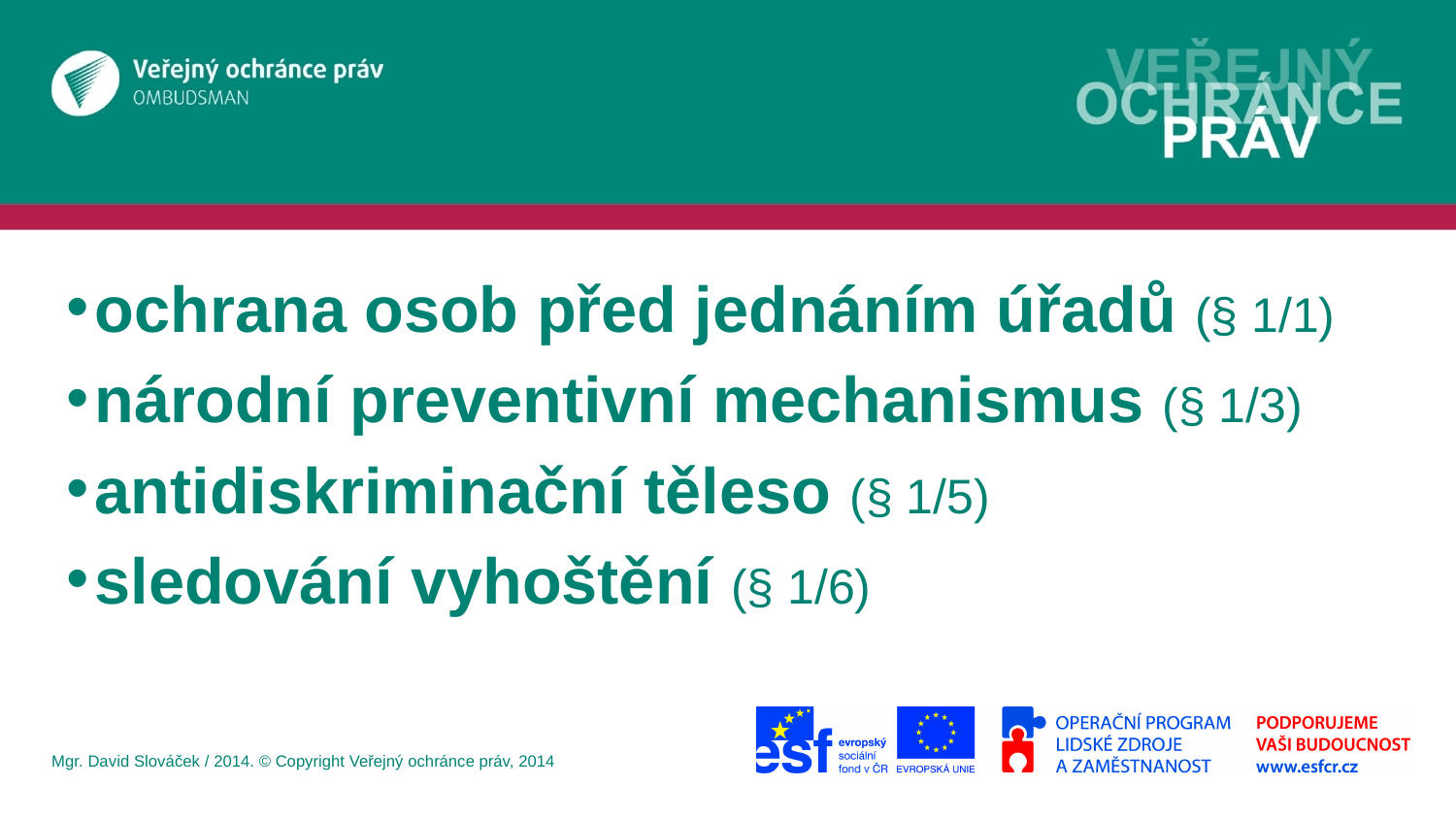

ochrana osob před jednáním úřadů (§ 1/1)
národní preventivní mechanismus (§ 1/3)
antidiskriminační těleso (§ 1/5)
sledování vyhoštění (§ 1/6)

Mgr. David Slováček / 2014. © Copyright Veřejný ochránce práv, 2014